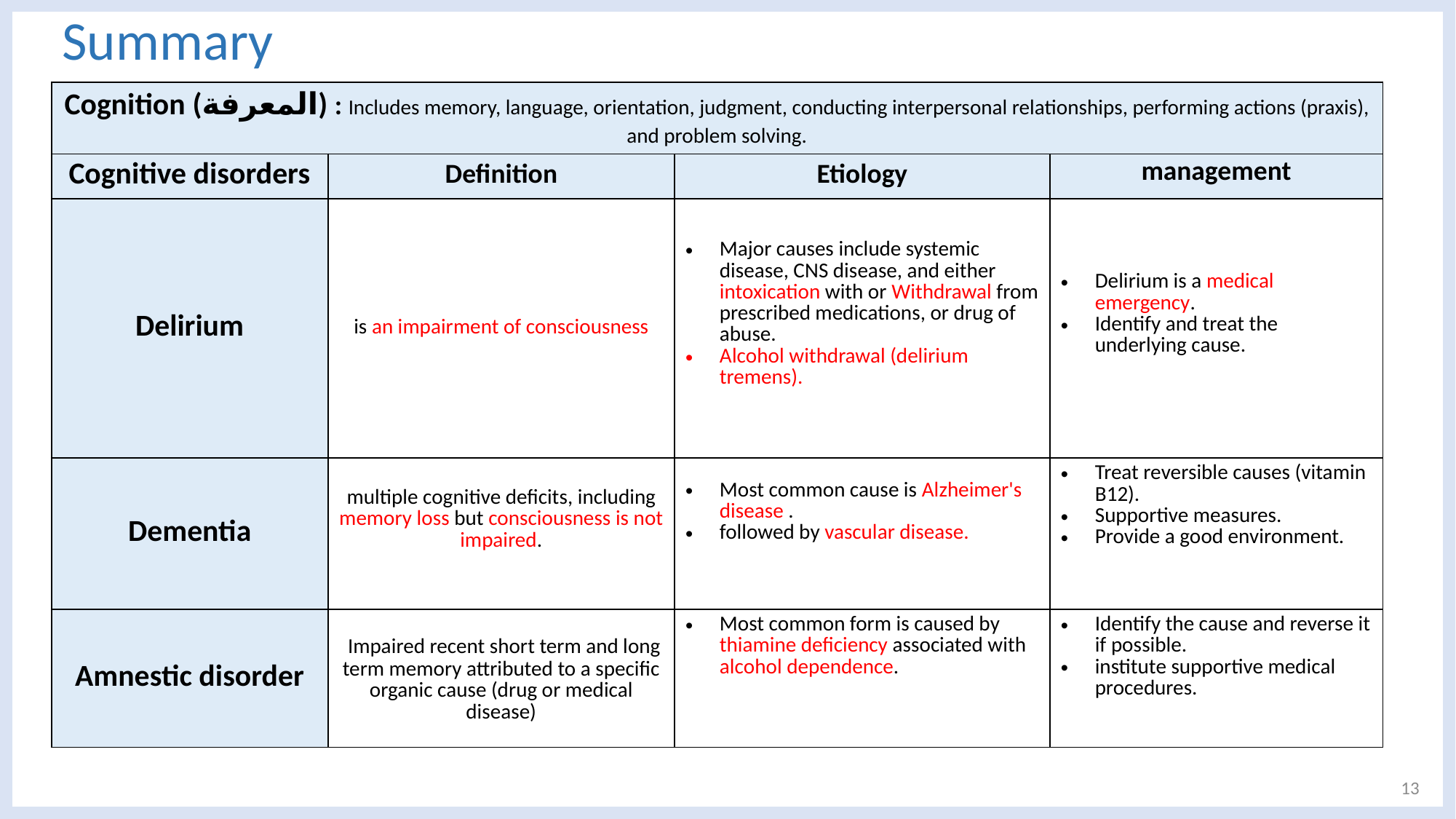

# Summary
| Cognition (المعرفة) : Includes memory, language, orientation, judgment, conducting interpersonal relationships, performing actions (praxis), and problem solving. |  |  |  |
| --- | --- | --- | --- |
| Cognitive disorders | Definition | Etiology | management |
| Delirium | is an impairment of consciousness | Major causes include systemic disease, CNS disease, and either intoxication with or Withdrawal from prescribed medications, or drug of abuse. Alcohol withdrawal (delirium tremens). | Delirium is a medical emergency. Identify and treat the underlying cause. |
| Dementia | multiple cognitive deficits, including memory loss but consciousness is not impaired. | Most common cause is Alzheimer's disease . followed by vascular disease. | Treat reversible causes (vitamin B12). Supportive measures. Provide a good environment. |
| Amnestic disorder | Impaired recent short term and long term memory attributed to a specific organic cause (drug or medical disease) | Most common form is caused by thiamine deficiency associated with alcohol dependence. | Identify the cause and reverse it if possible. institute supportive medical procedures. |
13